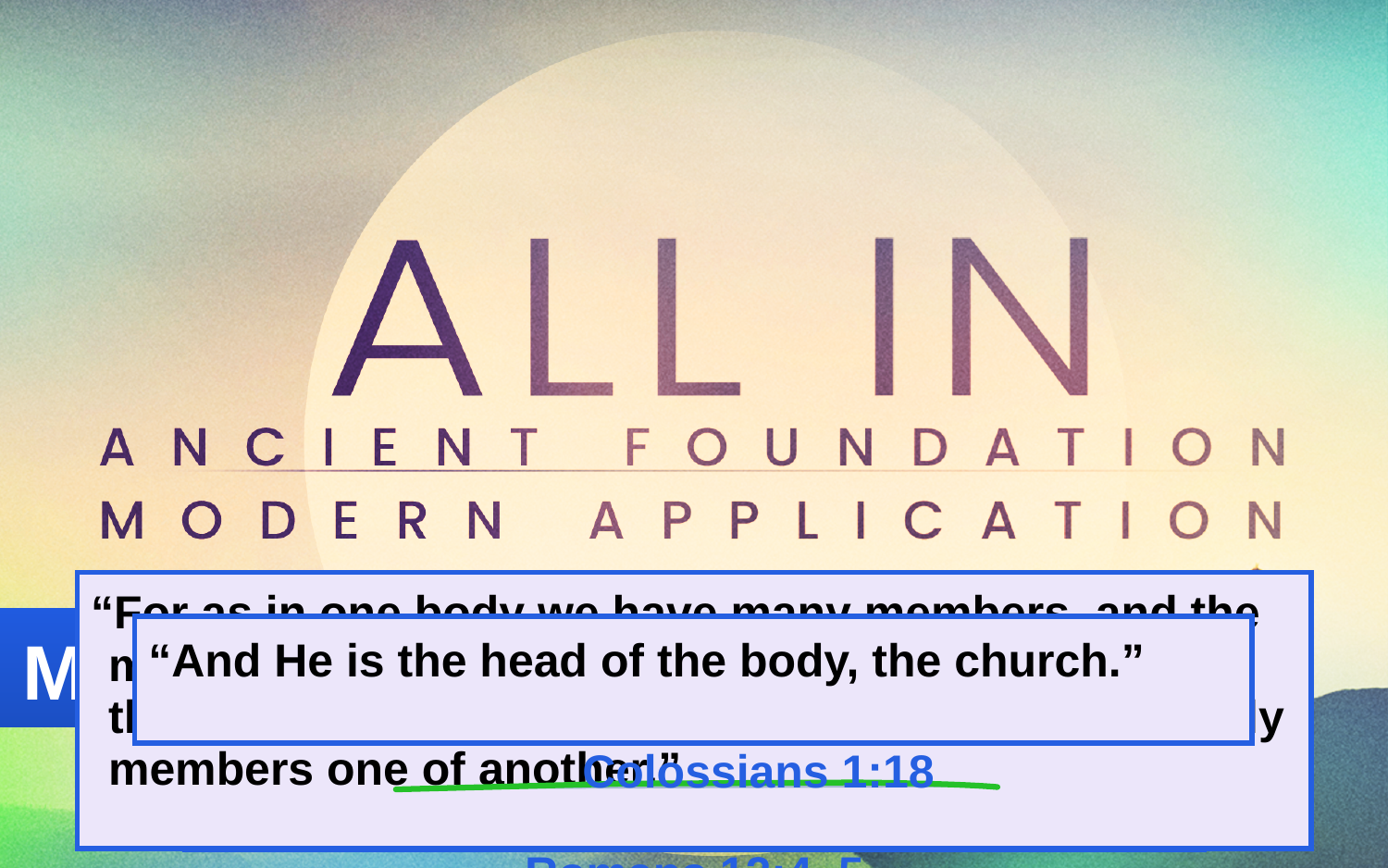

“For as in one body we have many members, and the members do not all have the same function, so we, though many, are one body in Christ, and individually members one of another.”															Romans 12:4, 5
“You are worthy, our Lord and God,
    to receive glory and honor and power,
	for you created all things,
    and by your will they were created
    and have their being.”	Revelation 4:11
“For from him and through him and to him are all things. To him be glory forever. Amen.”											Romans 11:36
“I have glorified You on the earth. I have finished the work which You have given Me to do.”															John 17:4
MY PLACE IN THIS PLACE
“And He is the head of the body, the church.”										Colossians 1:18